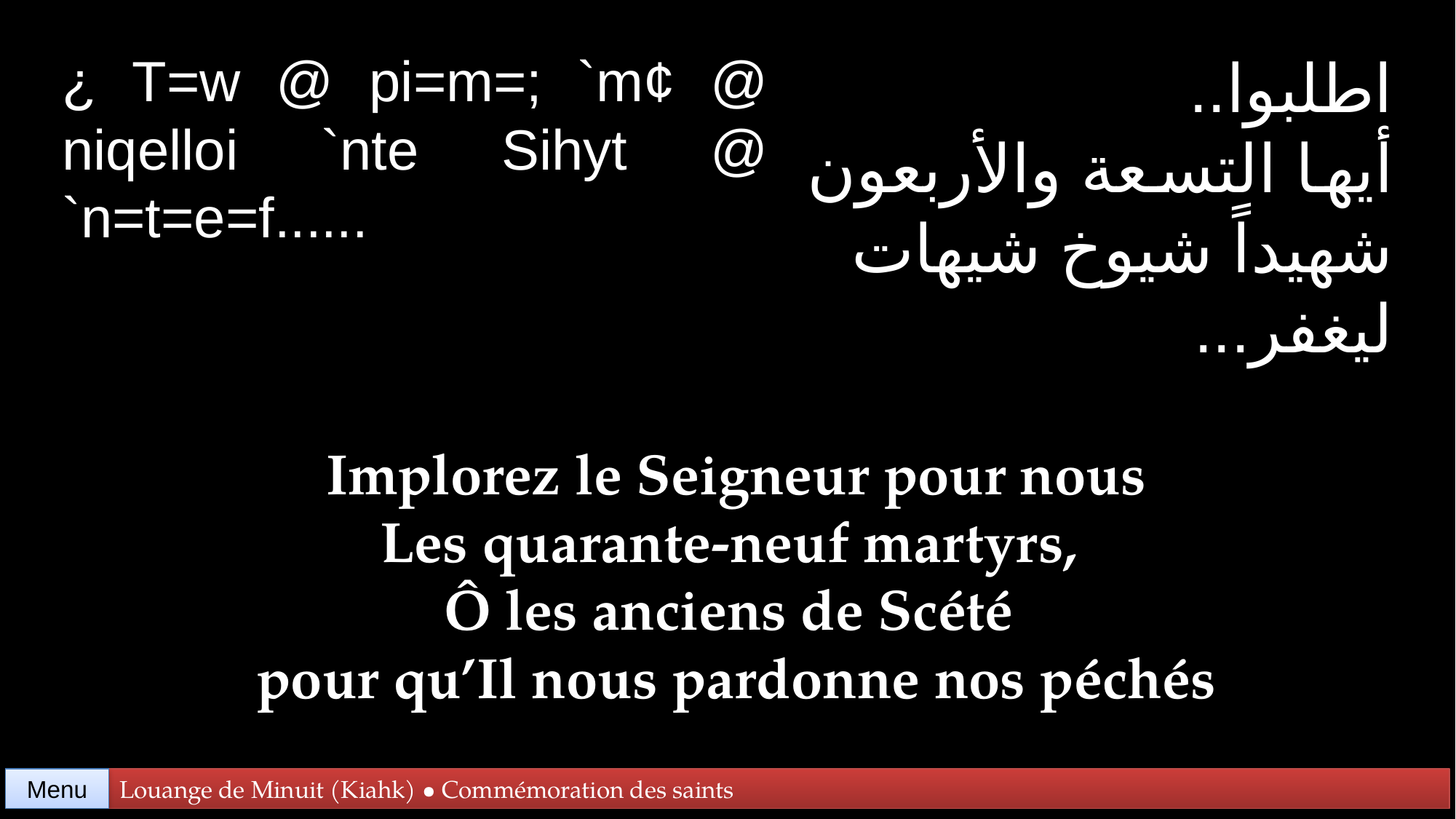

¿ T=w @ pi=m=; `m¢ @ niqelloi `nte Sihyt @ `n=t=e=f......
اطلبوا..
أيها التسعة والأربعون
شهيداً شيوخ شيهات
ليغفر...
Implorez le Seigneur pour nous
Les quarante-neuf martyrs,
Ô les anciens de Scété
pour qu’Il nous pardonne nos péchés
Louange de Minuit (Kiahk) • Commémoration des saints
Menu